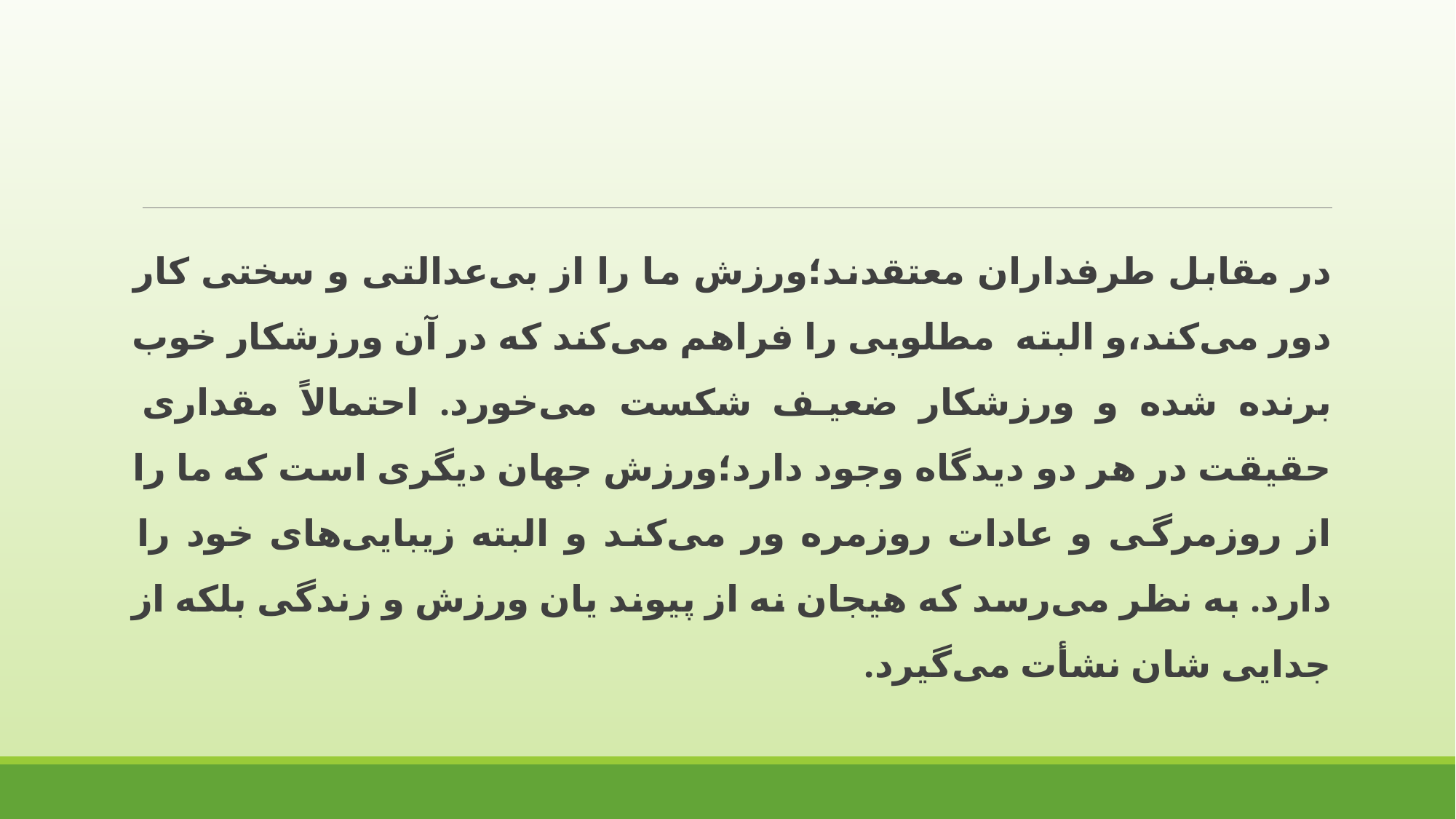

در مقابل طرفداران معتقدند؛ورزش ما را از بی‌عدالتی و سختی کار دور می‌کند،و البته  مطلوبی را فراهم می‌کند که در آن ورزشکار خوب برنده شده و ورزشکار ضعیف شکست می‌خورد. احتمالاً مقداری حقیقت در هر دو دیدگاه وجود دارد؛ورزش جهان دیگری است که ما را از روزمرگی و عادات روزمره ور می‌کند و البته زیبایی‌های خود را دارد. به نظر می‌رسد که هیجان نه از پیوند یان ورزش و زندگی بلکه از جدایی شان نشأت می‌گیرد.